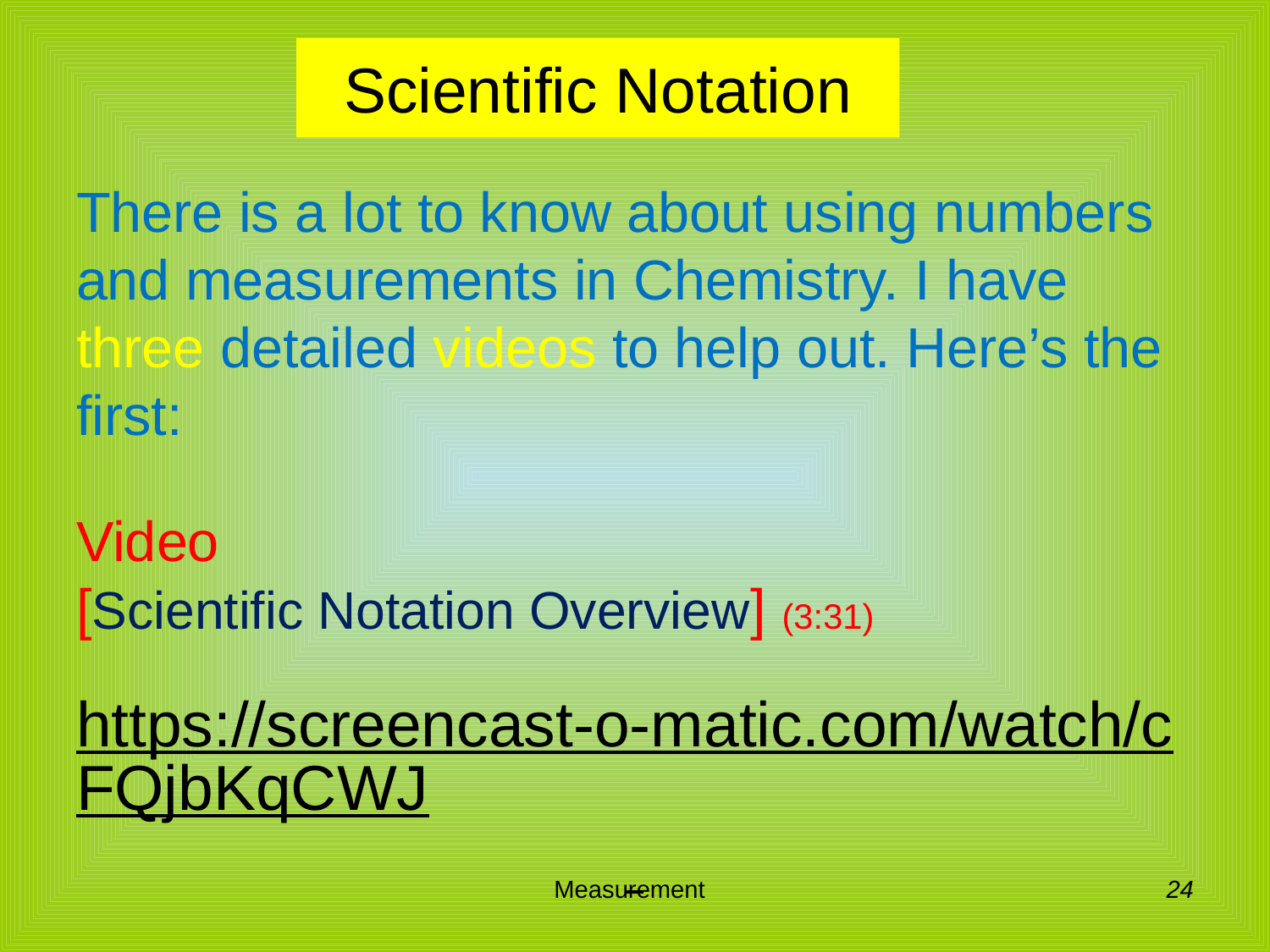

# Scientific Notation
There is a lot to know about using numbers and measurements in Chemistry. I have three detailed videos to help out. Here’s the first:

Video
[Scientific Notation Overview] (3:31)

https://screencast-o-matic.com/watch/cFQjbKqCWJ
24